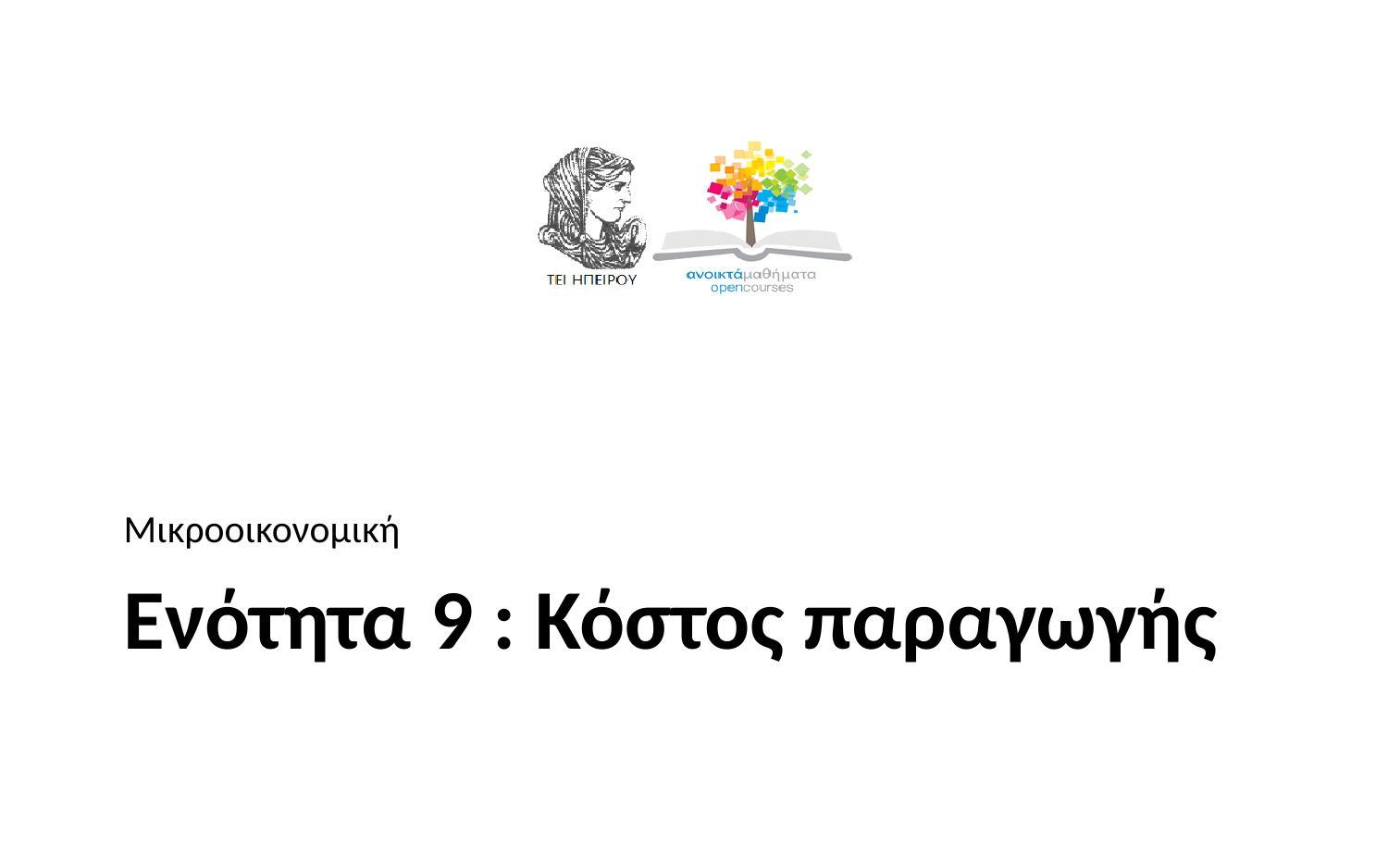

Μικροοικονομική
# Ενότητα 9 : Κόστος παραγωγής